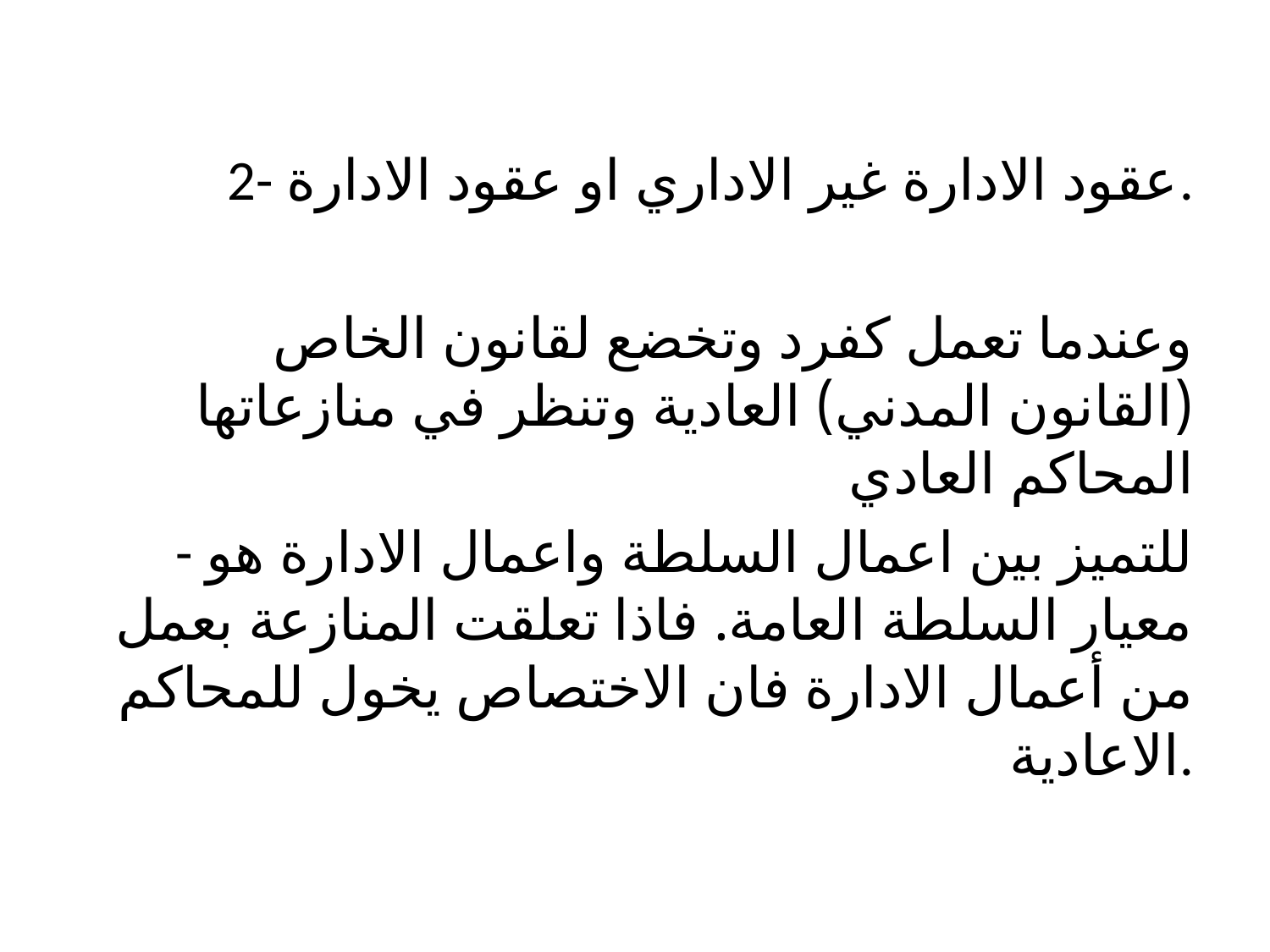

2- عقود الادارة غير الاداري او عقود الادارة.

وعندما تعمل كفرد وتخضع لقانون الخاص (القانون المدني) العادية وتنظر في منازعاتها المحاكم العادي
- للتميز بين اعمال السلطة واعمال الادارة هو معيار السلطة العامة. فاذا تعلقت المنازعة بعمل من أعمال الادارة فان الاختصاص يخول للمحاكم الاعادية.